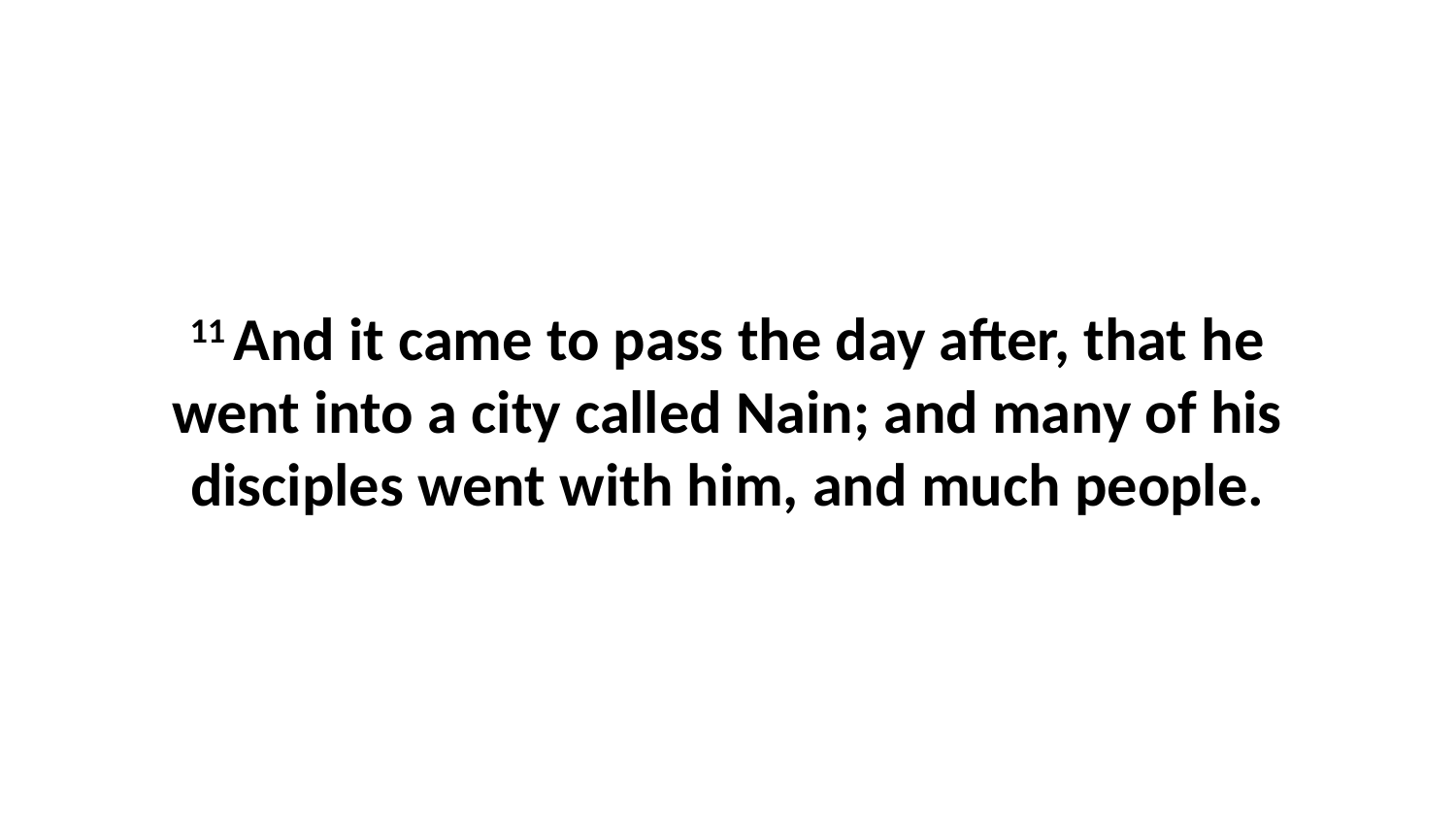

11 And it came to pass the day after, that he went into a city called Nain; and many of his disciples went with him, and much people.